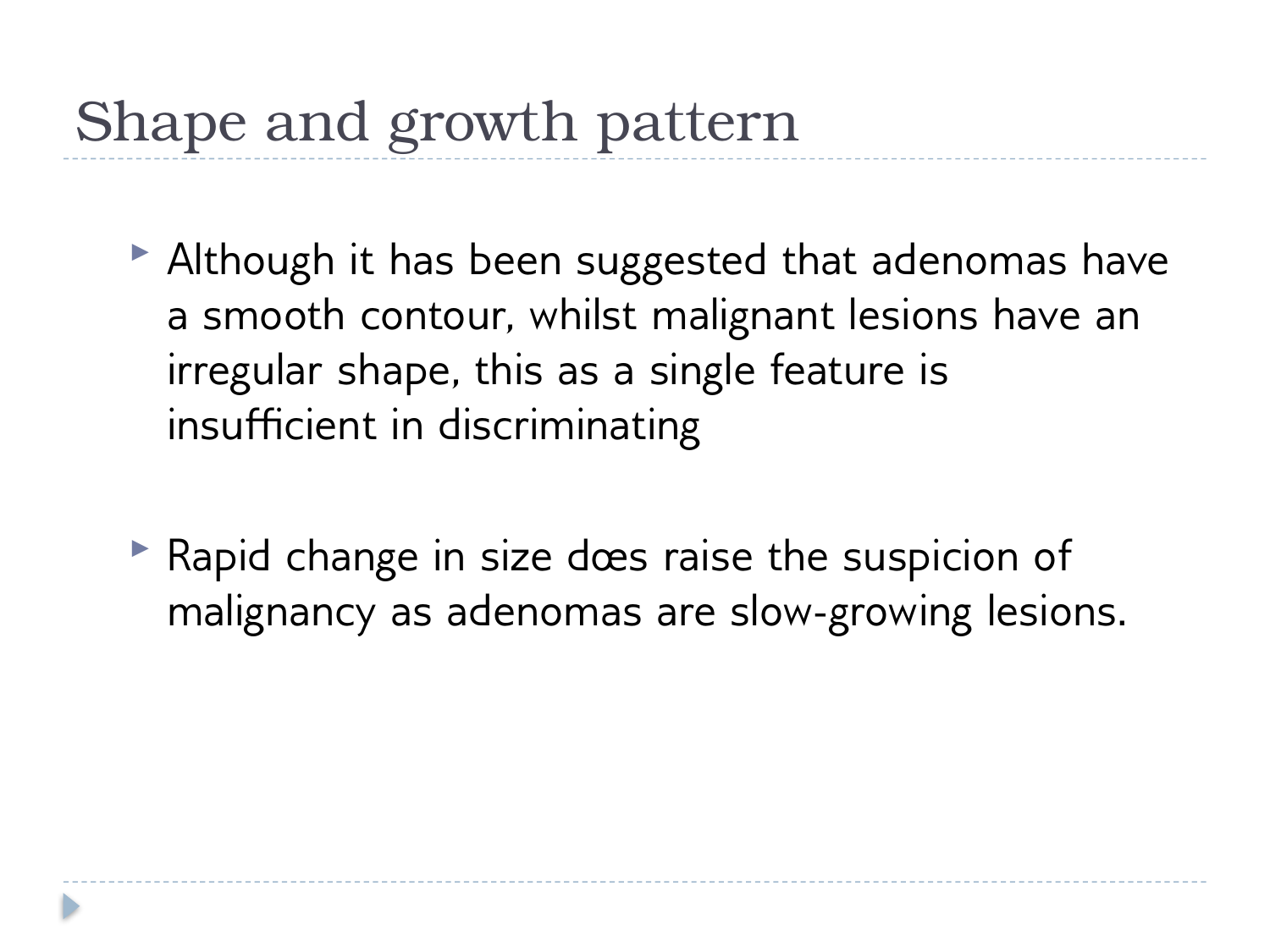

# Shape and growth pattern
Although it has been suggested that adenomas have a smooth contour, whilst malignant lesions have an irregular shape, this as a single feature is insufficient in discriminating

Rapid change in size does raise the suspicion of malignancy as adenomas are slow-growing lesions.